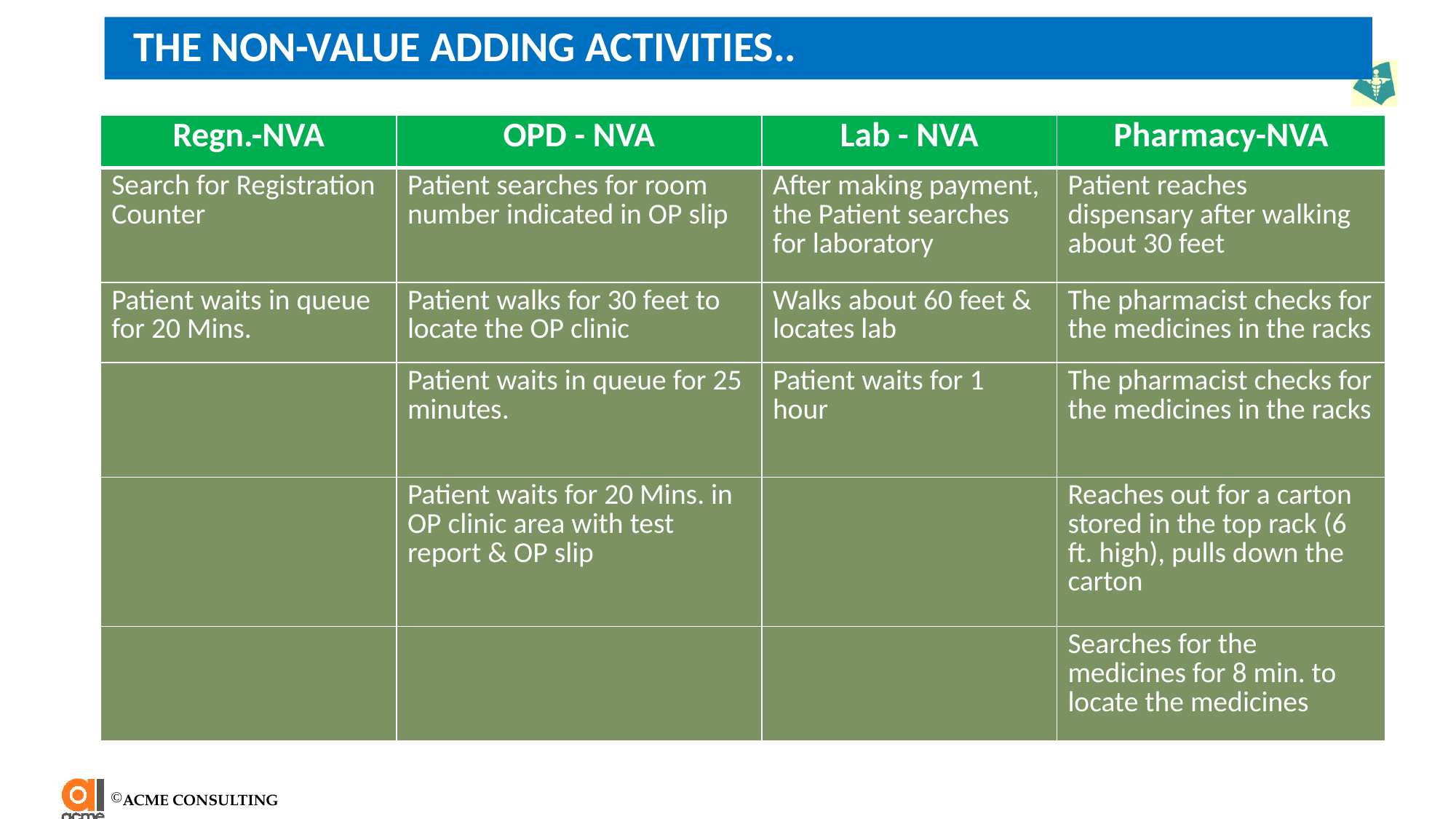

THE NON-VALUE ADDING ACTIVITIES..
| Regn.-NVA | OPD - NVA | Lab - NVA | Pharmacy-NVA |
| --- | --- | --- | --- |
| Search for Registration Counter | Patient searches for room number indicated in OP slip | After making payment, the Patient searches for laboratory | Patient reaches dispensary after walking about 30 feet |
| Patient waits in queue for 20 Mins. | Patient walks for 30 feet to locate the OP clinic | Walks about 60 feet & locates lab | The pharmacist checks for the medicines in the racks |
|  | Patient waits in queue for 25 minutes. | Patient waits for 1 hour | The pharmacist checks for the medicines in the racks |
|  | Patient waits for 20 Mins. in OP clinic area with test report & OP slip |  | Reaches out for a carton stored in the top rack (6 ft. high), pulls down the carton |
|  |  |  | Searches for the medicines for 8 min. to locate the medicines |